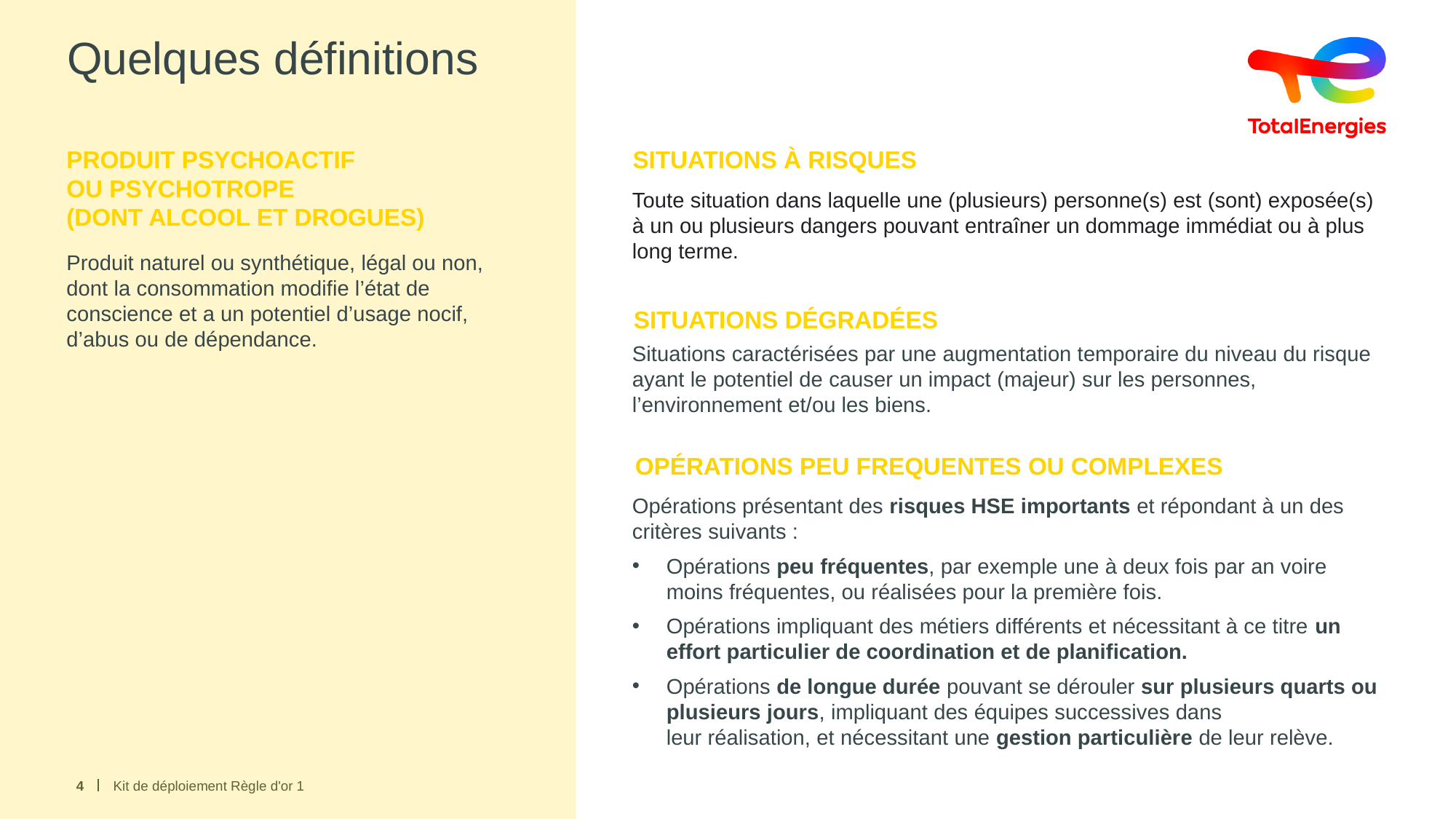

# Quelques définitions
PRODUIT PSYCHOACTIF
OU PSYCHOTROPE
(DONT ALCOOL ET DROGUES)
SITUATIONS À RISQUES
Toute situation dans laquelle une (plusieurs) personne(s) est (sont) exposée(s)
à un ou plusieurs dangers pouvant entraîner un dommage immédiat ou à plus long terme.
Produit naturel ou synthétique, légal ou non, dont la consommation modifie l’état de conscience et a un potentiel d’usage nocif, d’abus ou de dépendance.
SITUATIONS DÉGRADÉES
Situations caractérisées par une augmentation temporaire du niveau du risque ayant le potentiel de causer un impact (majeur) sur les personnes, l’environnement et/ou les biens.

OPÉRATIONS PEU FREQUENTES OU COMPLEXES
Opérations présentant des risques HSE importants et répondant à un des critères suivants :
Opérations peu fréquentes, par exemple une à deux fois par an voire
moins fréquentes, ou réalisées pour la première fois.
Opérations impliquant des métiers différents et nécessitant à ce titre un effort particulier de coordination et de planification.
Opérations de longue durée pouvant se dérouler sur plusieurs quarts ou plusieurs jours, impliquant des équipes successives dans
leur réalisation, et nécessitant une gestion particulière de leur relève.
4
Kit de déploiement Règle d'or 1